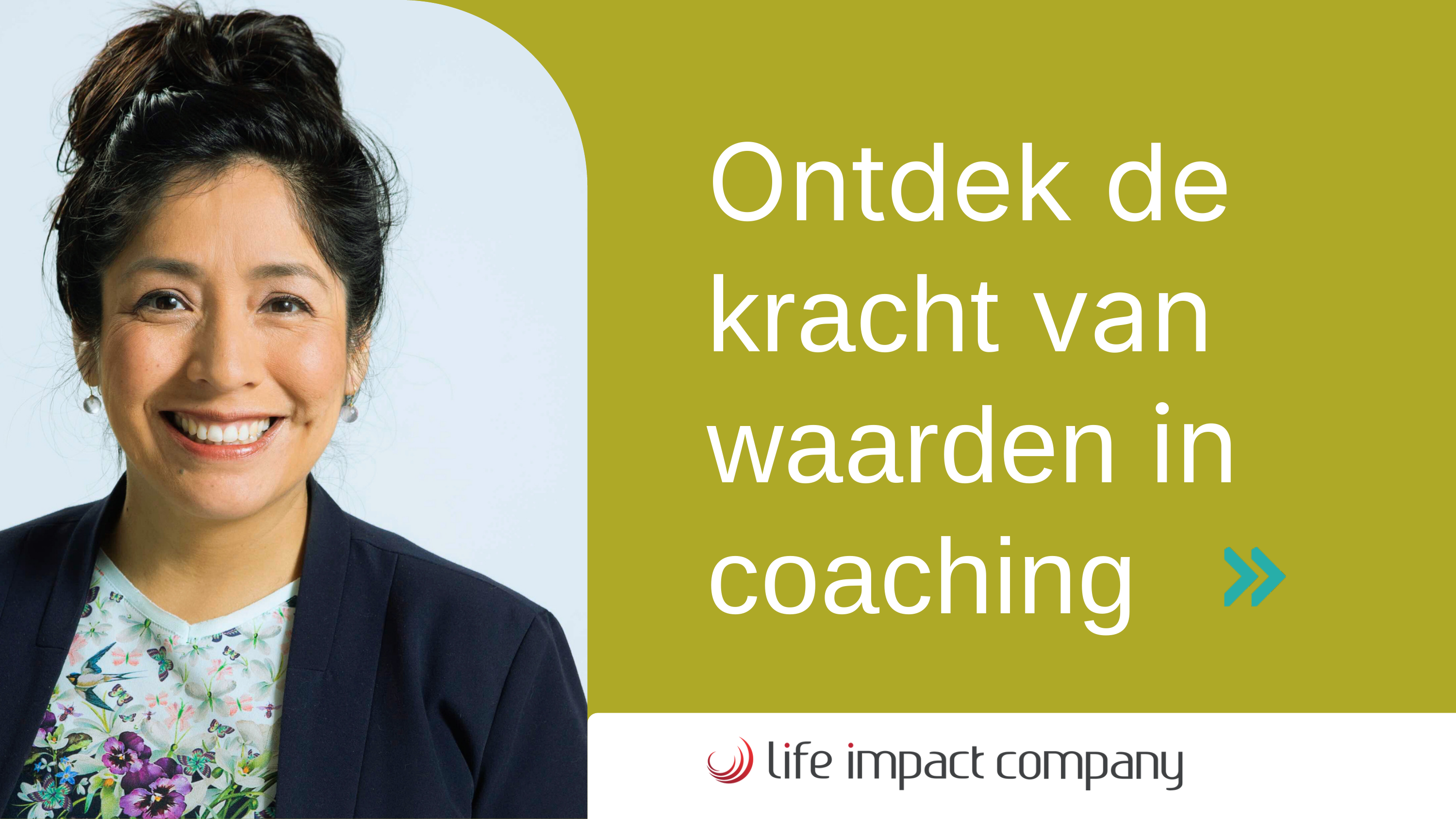

Ontdek de kracht van waarden in coaching